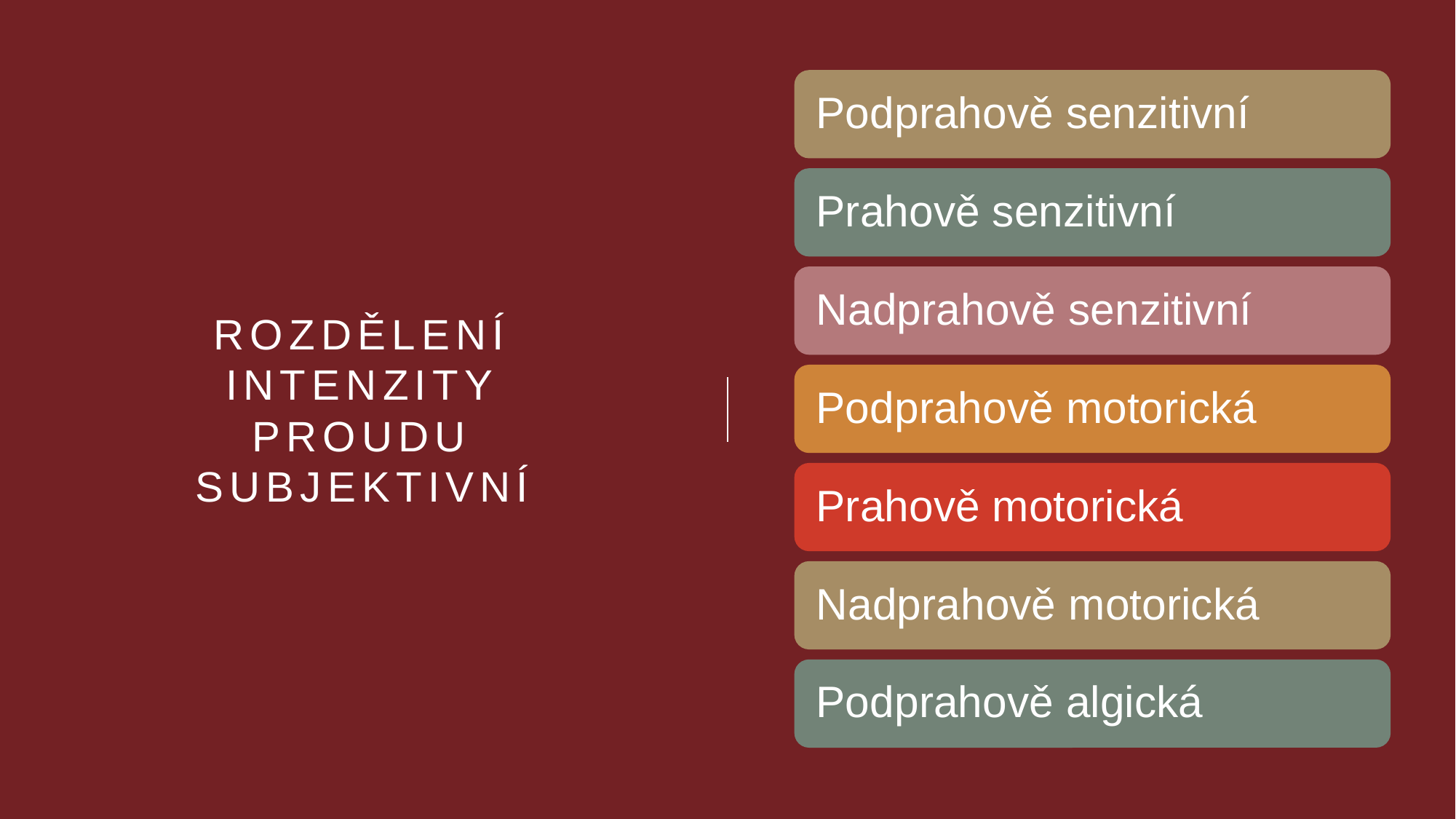

Podprahově senzitivní
Prahově senzitivní
Nadprahově senzitivní
Podprahově motorická
Prahově motorická
Nadprahově motorická
Podprahově algická
# Rozdělení intenzity proudu subjektivní